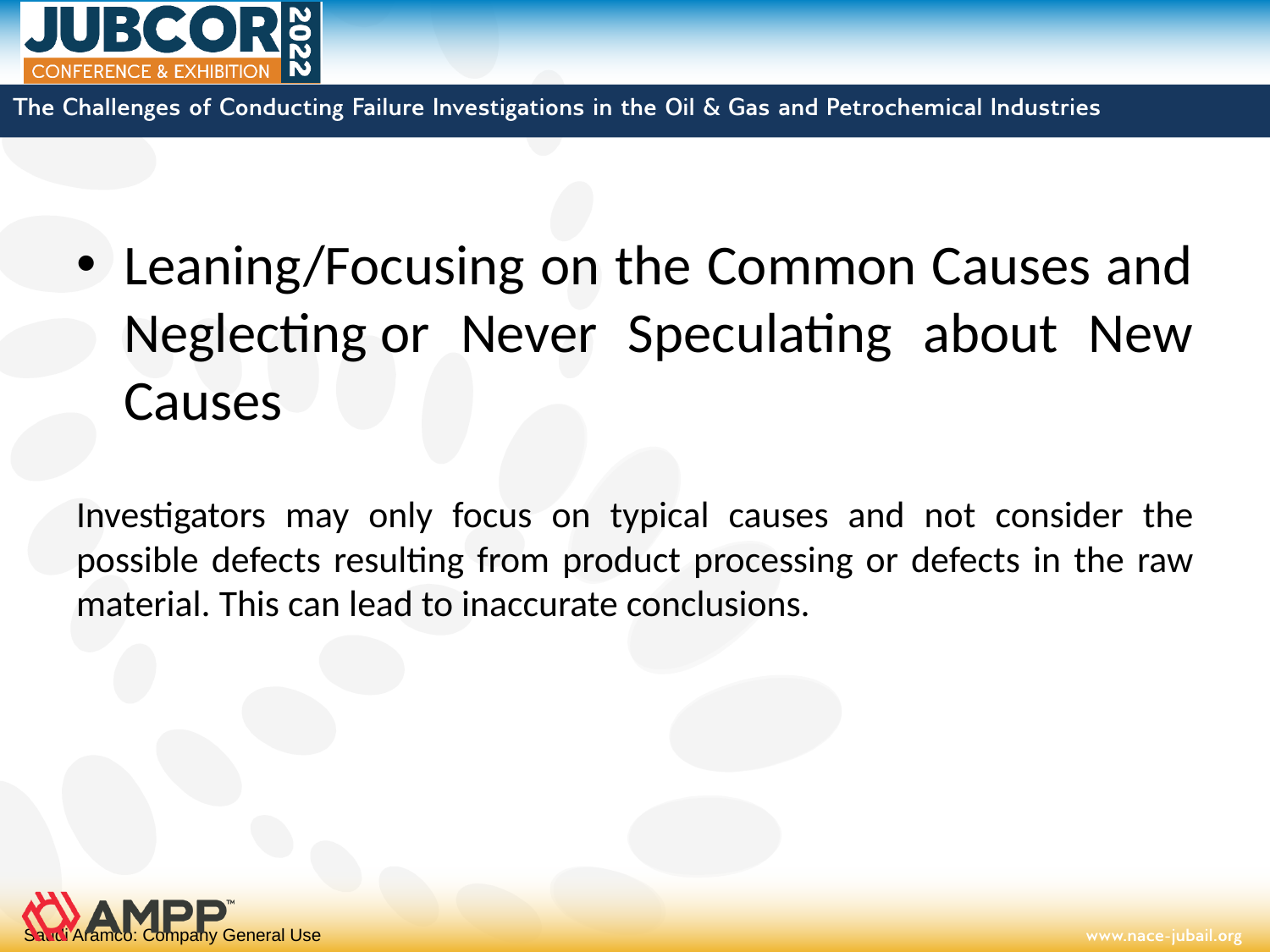

# The Challenges of Conducting Failure Investigations in the Oil & Gas and Petrochemical Industries
Leaning/Focusing on the Common Causes and Neglecting or Never Speculating about New Causes

Investigators may only focus on typical causes and not consider the possible defects resulting from product processing or defects in the raw material. This can lead to inaccurate conclusions.